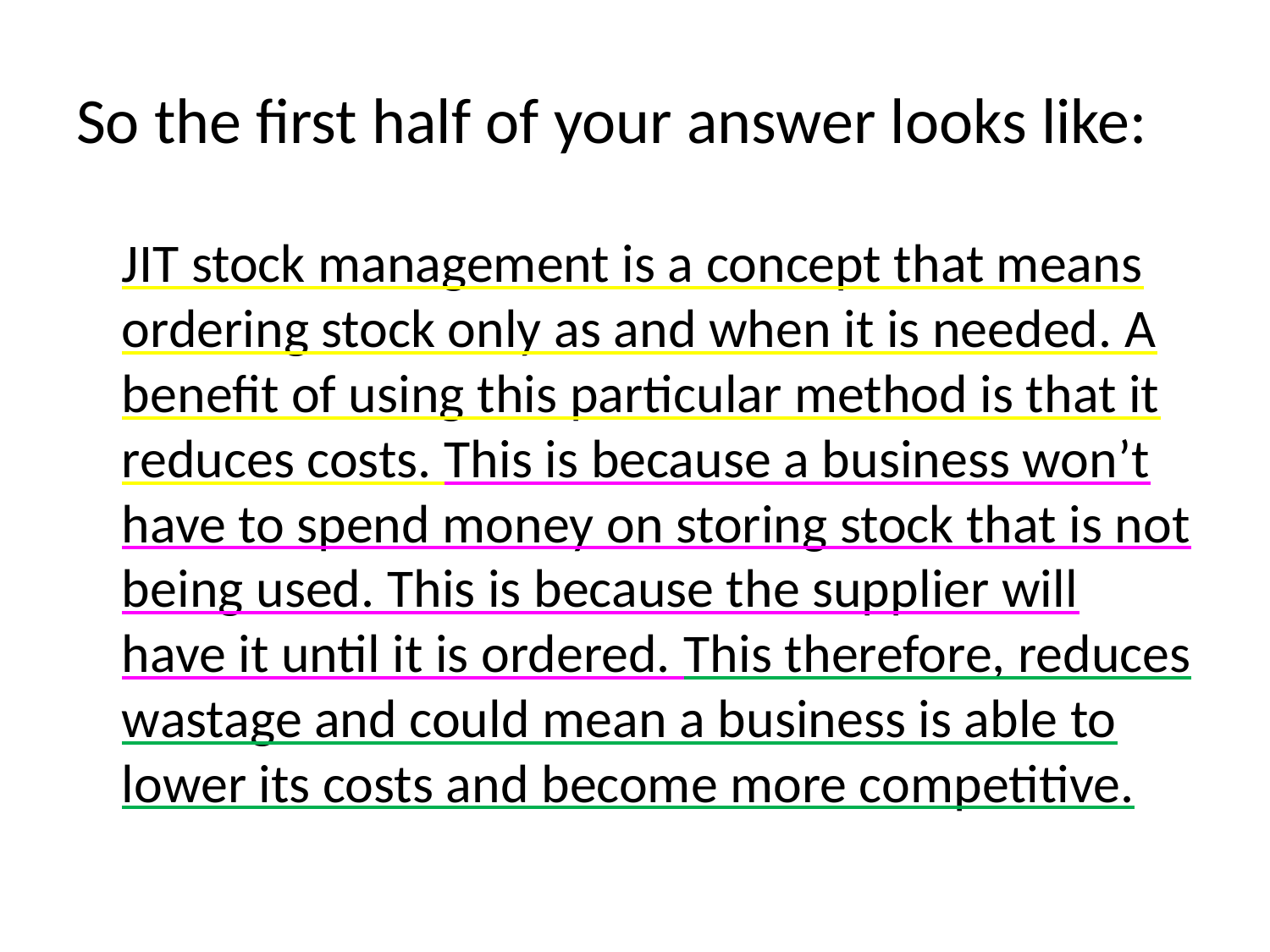

# So the first half of your answer looks like:
	JIT stock management is a concept that means ordering stock only as and when it is needed. A benefit of using this particular method is that it reduces costs. This is because a business won’t have to spend money on storing stock that is not being used. This is because the supplier will have it until it is ordered. This therefore, reduces wastage and could mean a business is able to lower its costs and become more competitive.